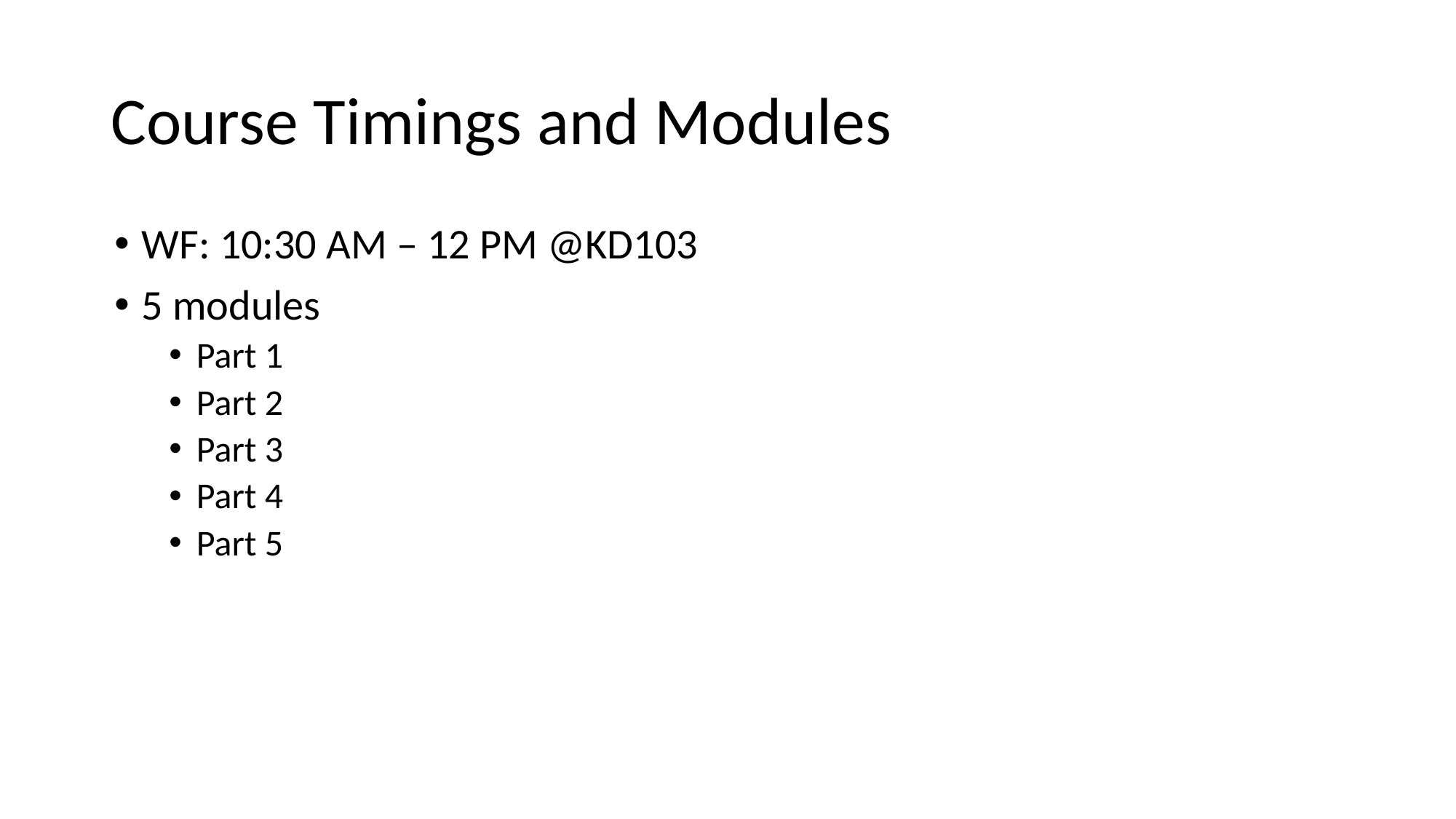

# Course Timings and Modules
WF: 10:30 AM – 12 PM @KD103
5 modules
Part 1
Part 2
Part 3
Part 4
Part 5